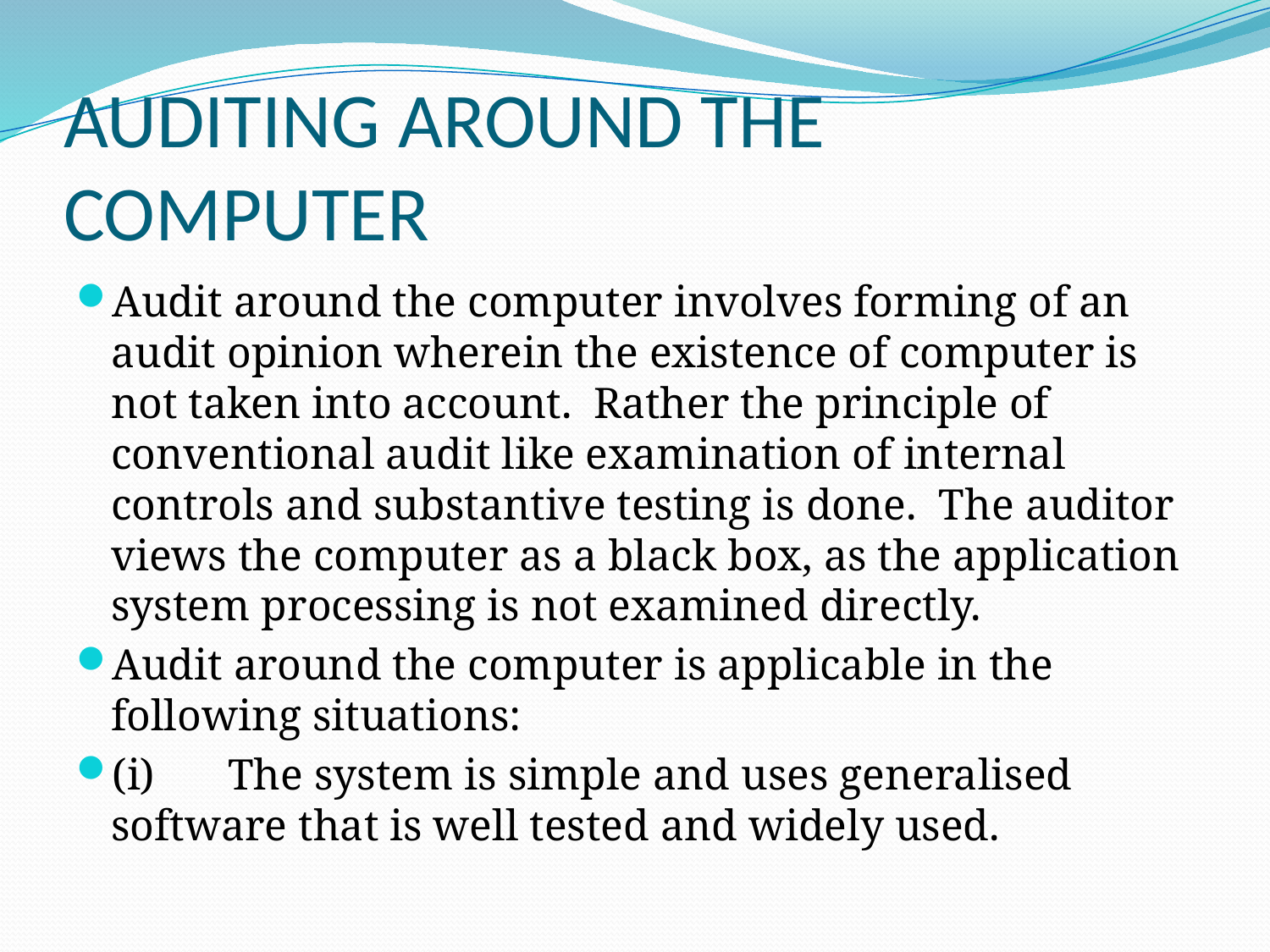

# AUDITING AROUND THE COMPUTER
Audit around the computer involves forming of an audit opinion wherein the existence of computer is not taken into account.  Rather the principle of conventional audit like examination of internal controls and substantive testing is done.  The auditor views the computer as a black box, as the application system processing is not examined directly.
Audit around the computer is applicable in the following situations:
(i)	The system is simple and uses generalised software that is well tested and widely used.